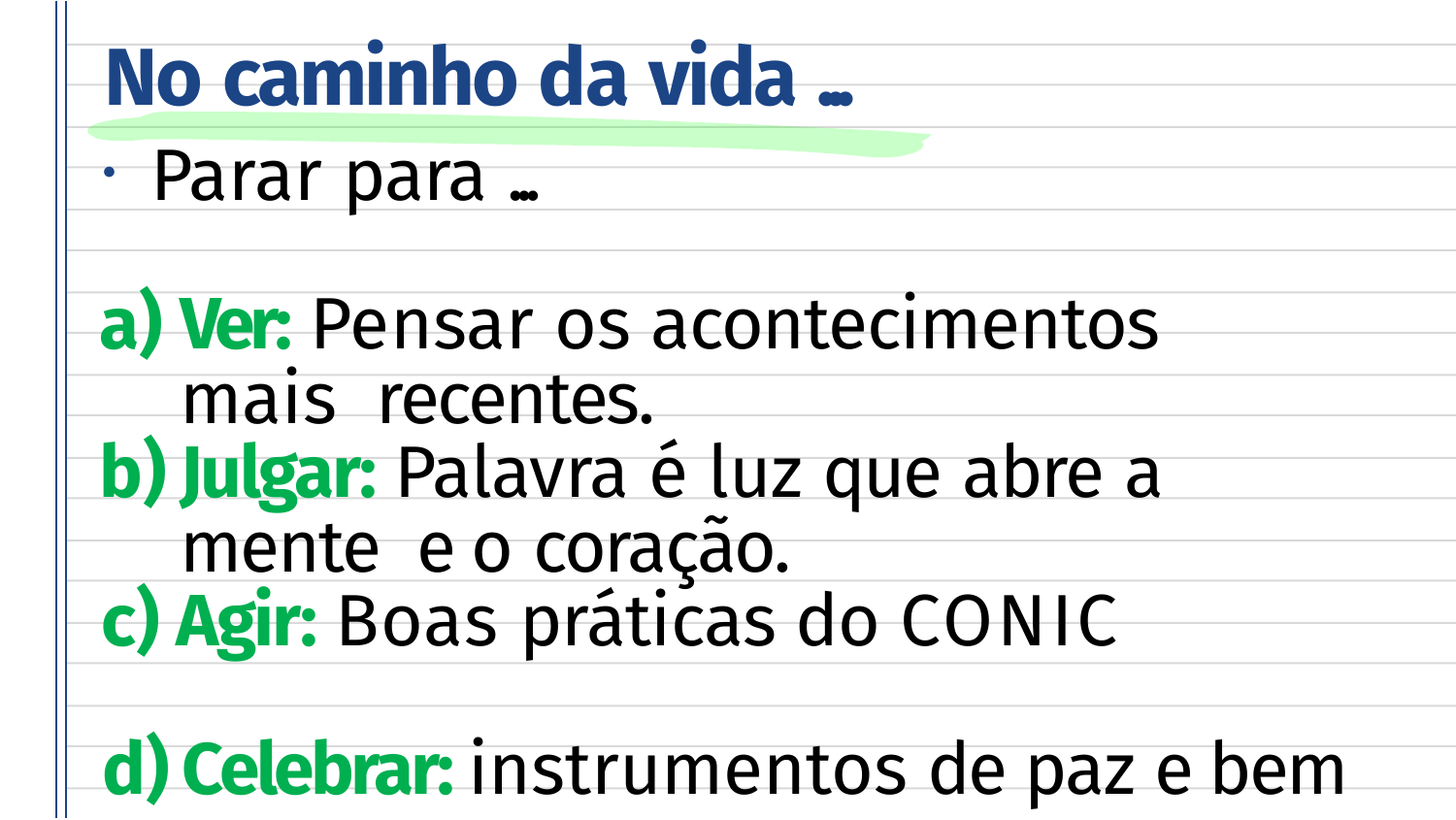

# No caminho da vida ...

Parar para ...
Ver: Pensar os acontecimentos mais  recentes.
Julgar: Palavra é luz que abre a mente  e o coração.
Agir: Boas práticas do CONIC
Celebrar: instrumentos de paz e bem